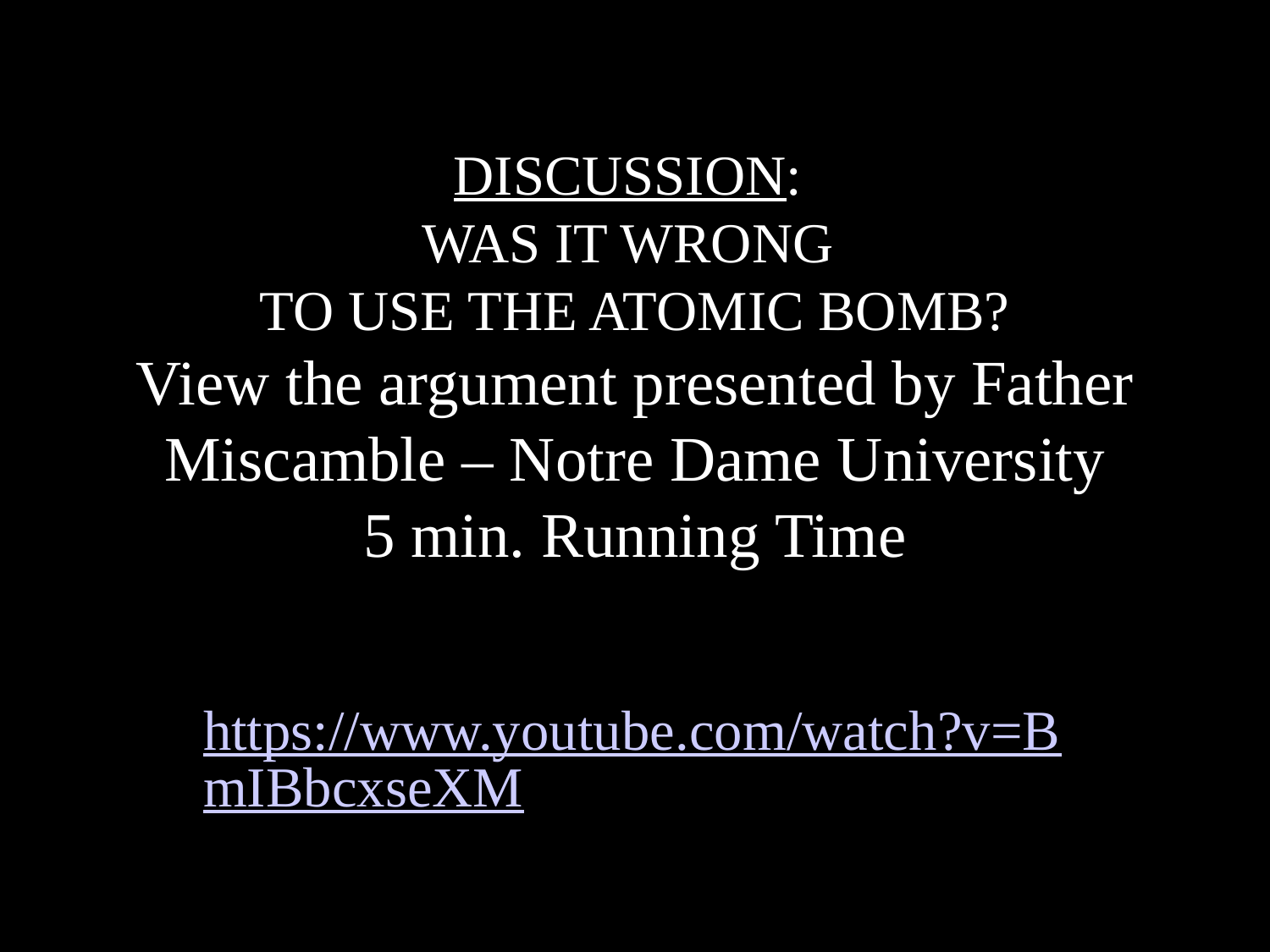

# DISCUSSION: WAS IT WRONG TO USE THE ATOMIC BOMB? View the argument presented by Father Miscamble – Notre Dame University 5 min. Running Time
https://www.youtube.com/watch?v=BmIBbcxseXM